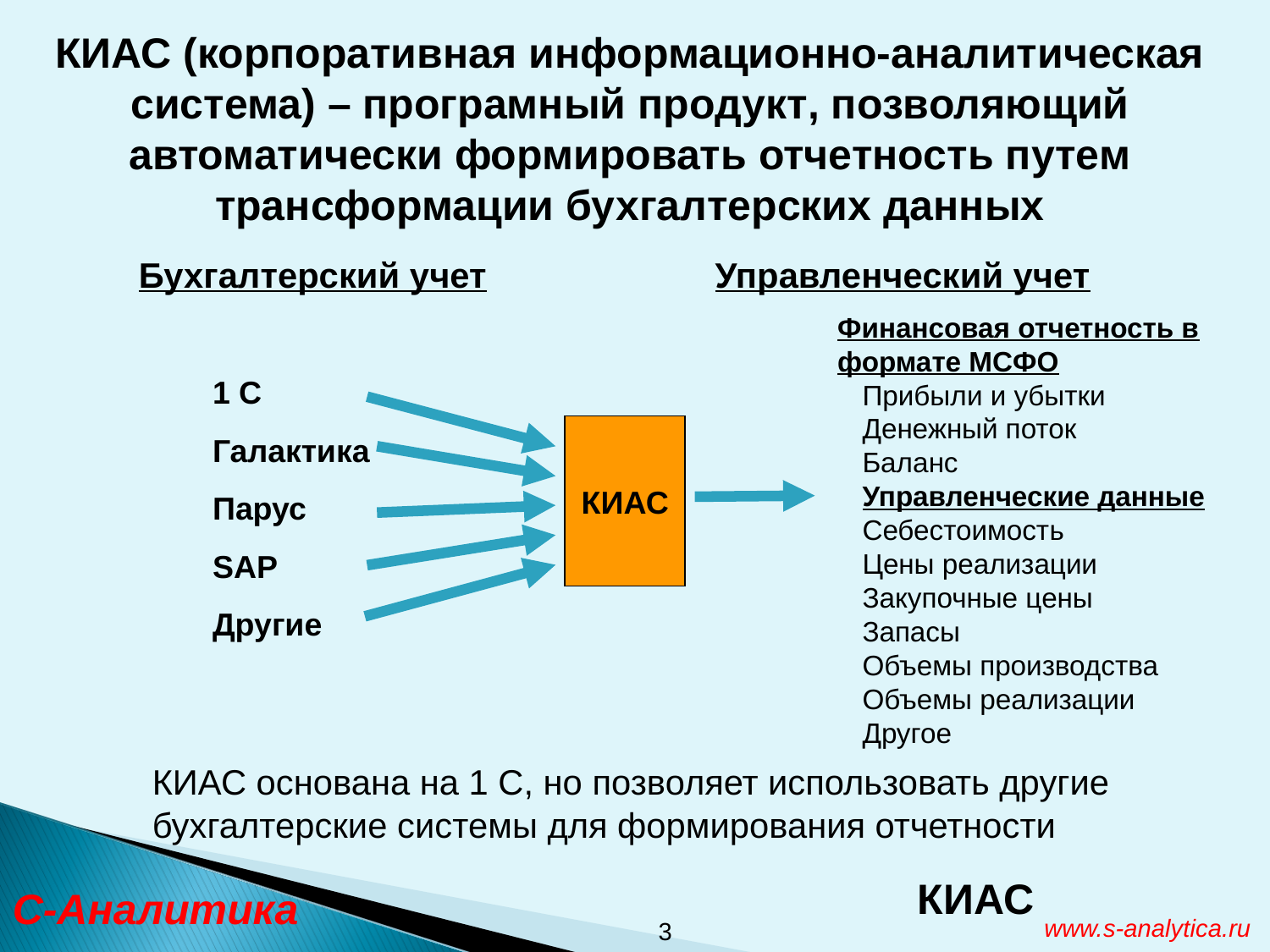

КИАС (корпоративная информационно-аналитическая система) – програмный продукт, позволяющий автоматически формировать отчетность путем трансформации бухгалтерских данных
Бухгалтерский учет
Управленческий учет
Финансовая отчетность в формате МСФО
Прибыли и убытки
Денежный поток
Баланс
Управленческие данные
Себестоимость
Цены реализации
Закупочные цены
Запасы
Объемы производства
Объемы реализации
Другое
1 С
Галактика
Парус
SAP
Другие

КИАС

КИАС основана на 1 С, но позволяет использовать другие бухгалтерские системы для формирования отчетности
КИАС
С-Аналитика
3
www.s-analytica.ru